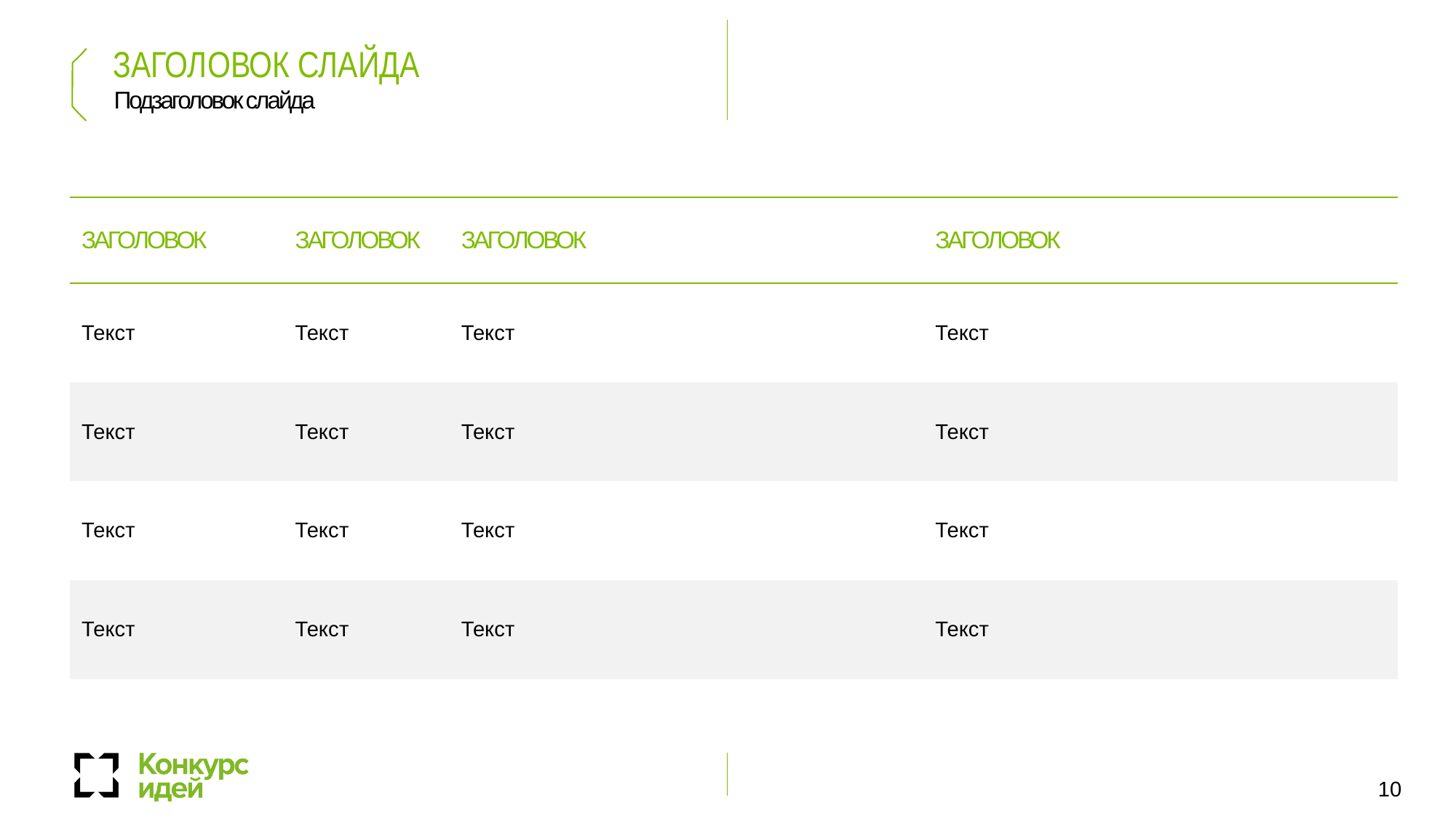

ЗАГОЛОВОК СЛАЙДА

Подзаголовок слайда

| ЗАГОЛОВОК | ЗАГОЛОВОК | ЗАГОЛОВОК | ЗАГОЛОВОК |
| --- | --- | --- | --- |
| Текст | Текст | Текст | Текст |
| Текст | Текст | Текст | Текст |
| Текст | Текст | Текст | Текст |
| Текст | Текст | Текст | Текст |